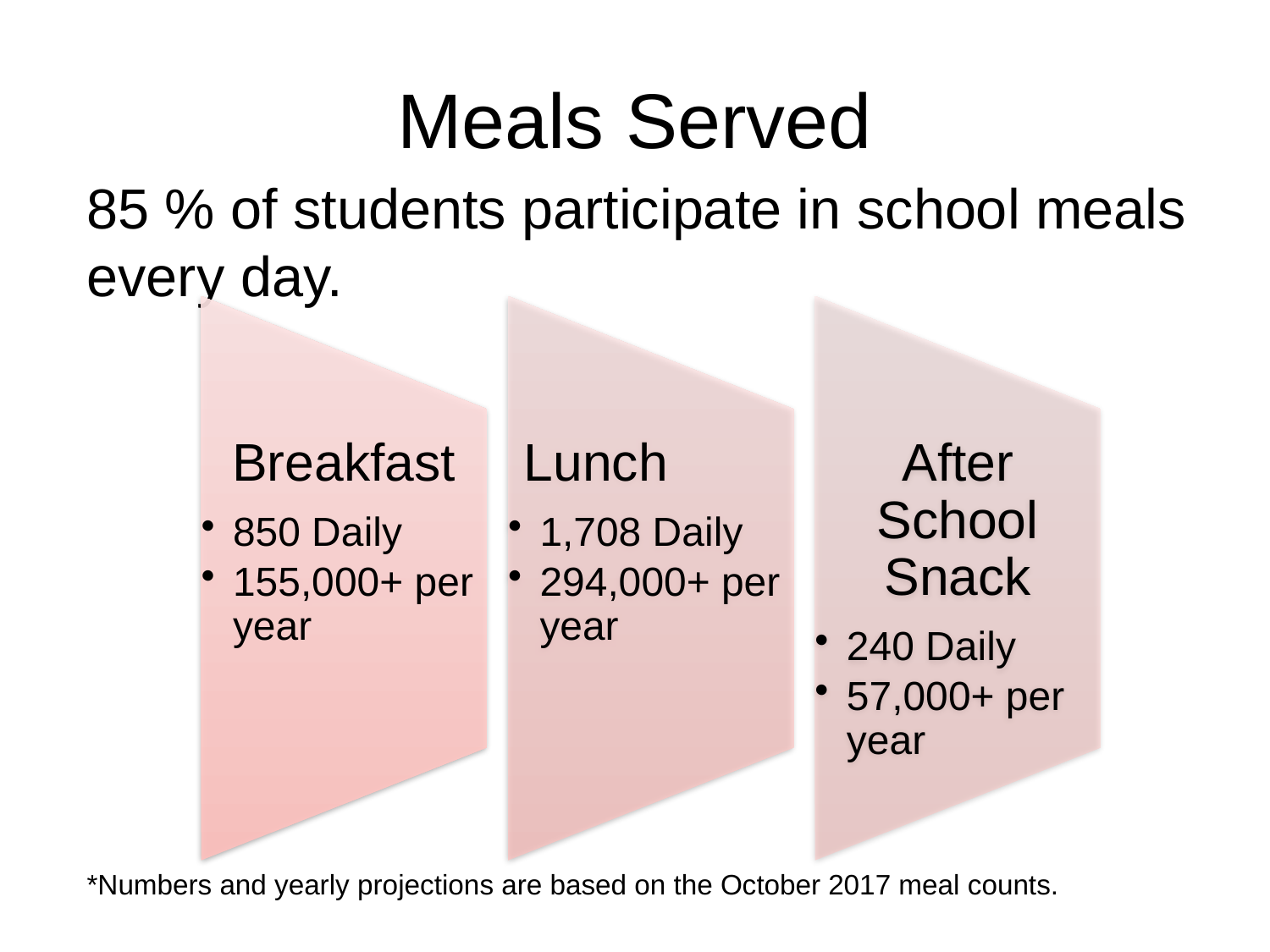

# Meals Served
85 % of students participate in school meals every day.

*Numbers and yearly projections are based on the October 2017 meal counts.

Breakfast
850 Daily
155,000+ per year
Lunch
1,708 Daily
294,000+ per year
After School Snack
240 Daily
57,000+ per year